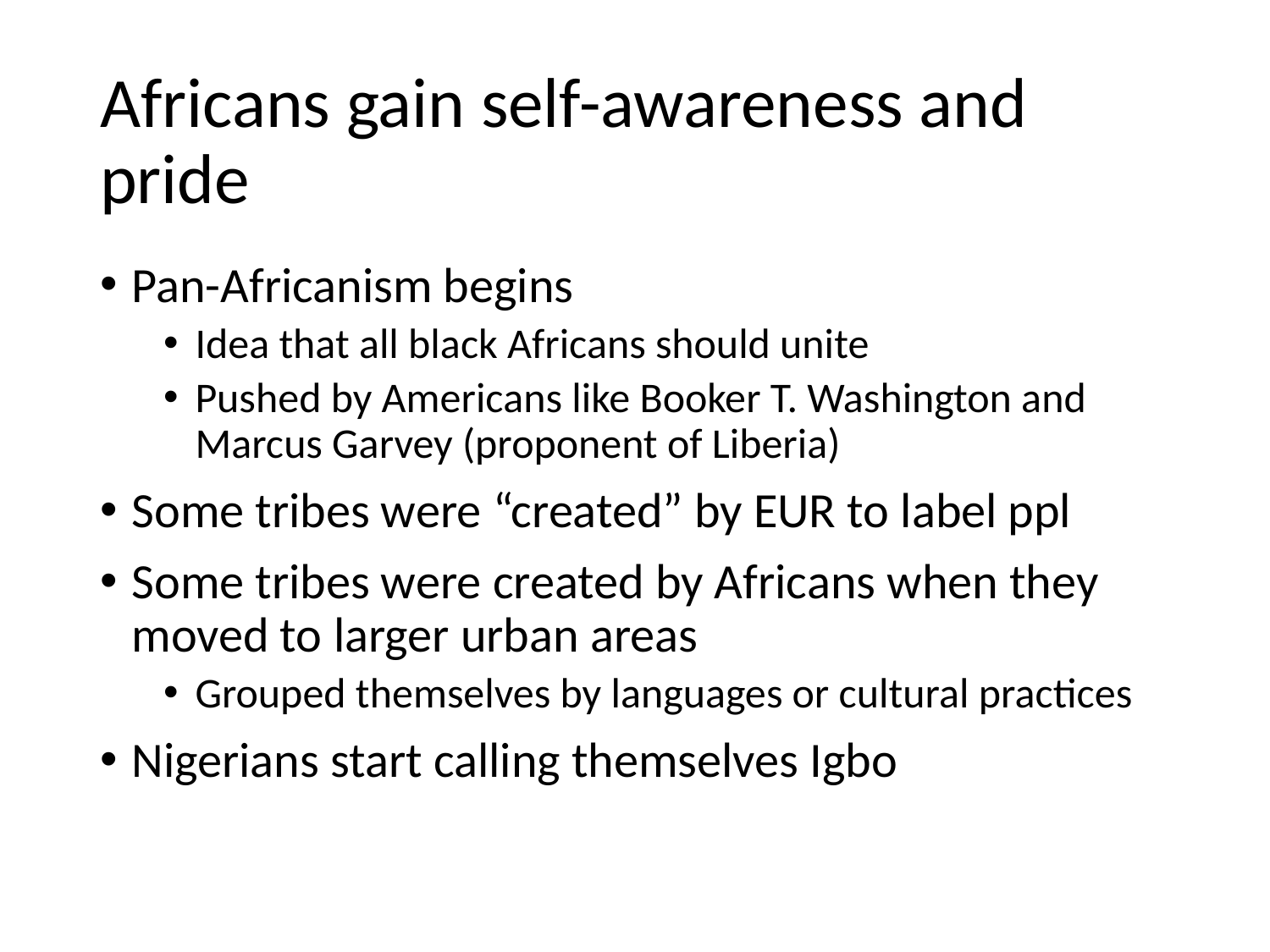

# Africans gain self-awareness and pride
Pan-Africanism begins
Idea that all black Africans should unite
Pushed by Americans like Booker T. Washington and Marcus Garvey (proponent of Liberia)
Some tribes were “created” by EUR to label ppl
Some tribes were created by Africans when they moved to larger urban areas
Grouped themselves by languages or cultural practices
Nigerians start calling themselves Igbo